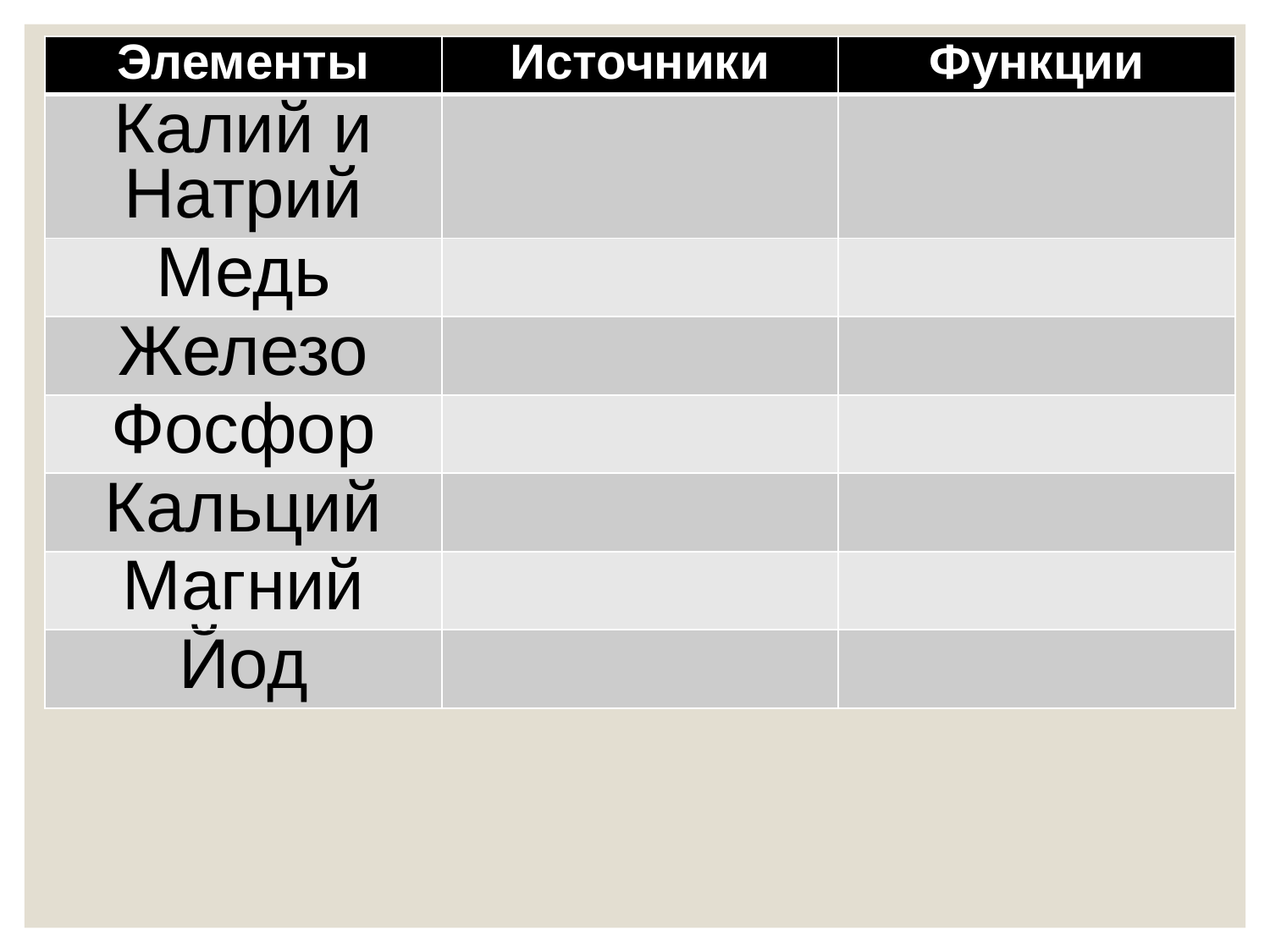

| Элементы | Источники | Функции |
| --- | --- | --- |
| Калий и Натрий |  |  |
| Медь |  |  |
| Железо |  |  |
| Фосфор |  |  |
| Кальций |  |  |
| Магний |  |  |
| Йод |  |  |